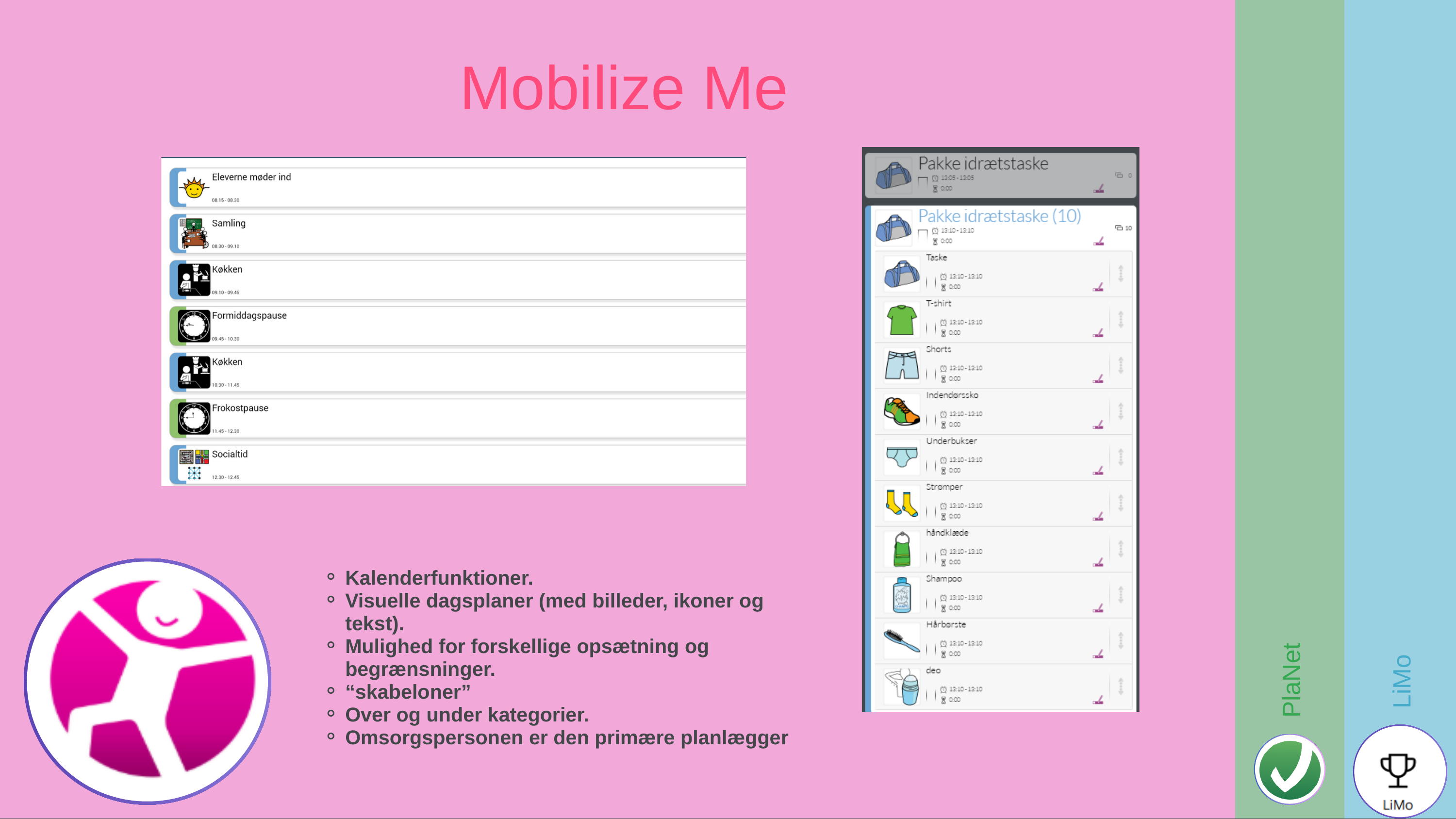

Mobilize Me

Kalenderfunktioner.
Visuelle dagsplaner (med billeder, ikoner og tekst).
Mulighed for forskellige opsætning og begrænsninger.
“skabeloner”
Over og under kategorier.
Omsorgspersonen er den primære planlægger

PlaNet
LiMo